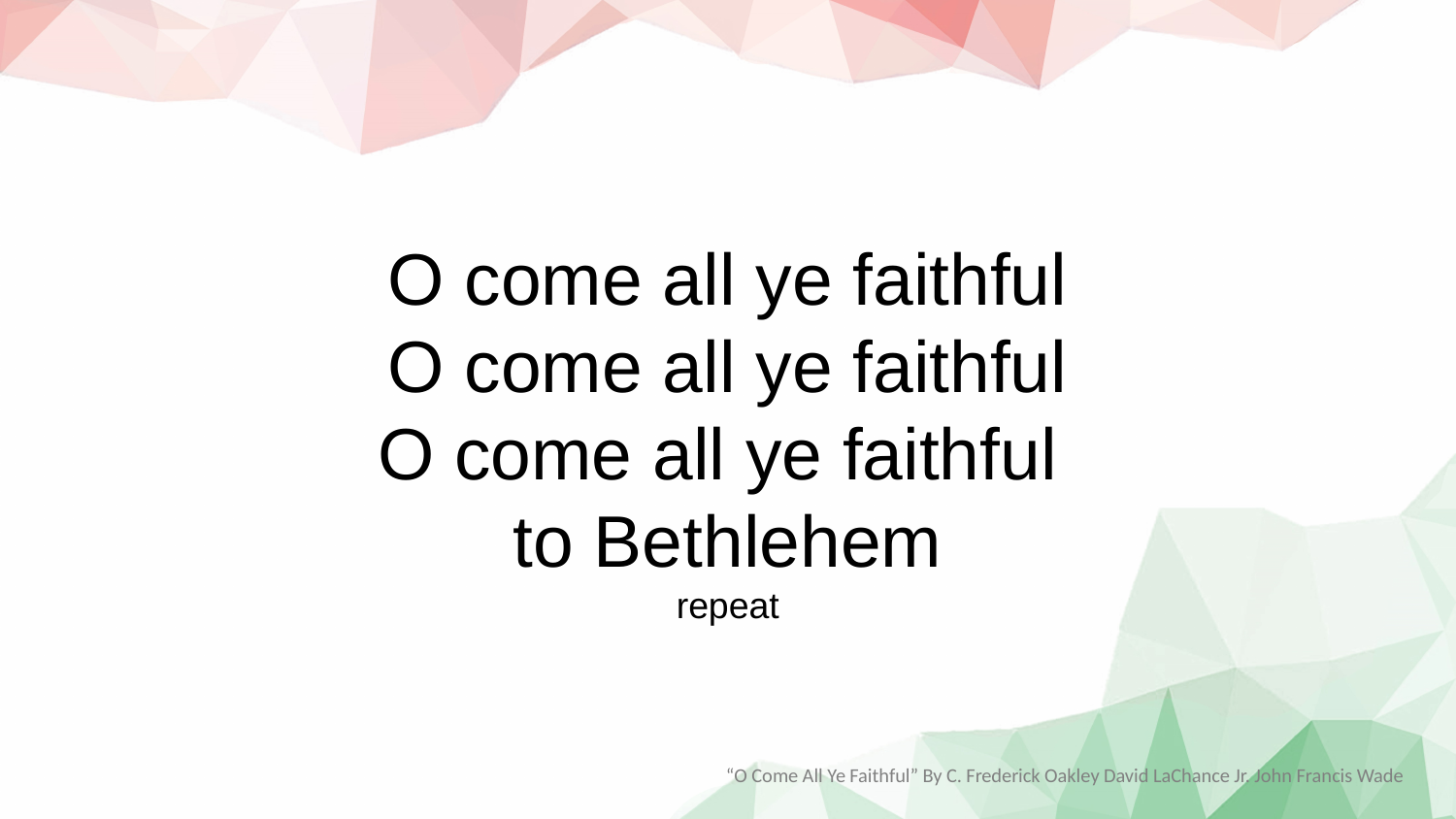

O come all ye faithful
O come all ye faithful
O come all ye faithful
to Bethlehem
repeat
“O Come All Ye Faithful” By C. Frederick Oakley David LaChance Jr. John Francis Wade